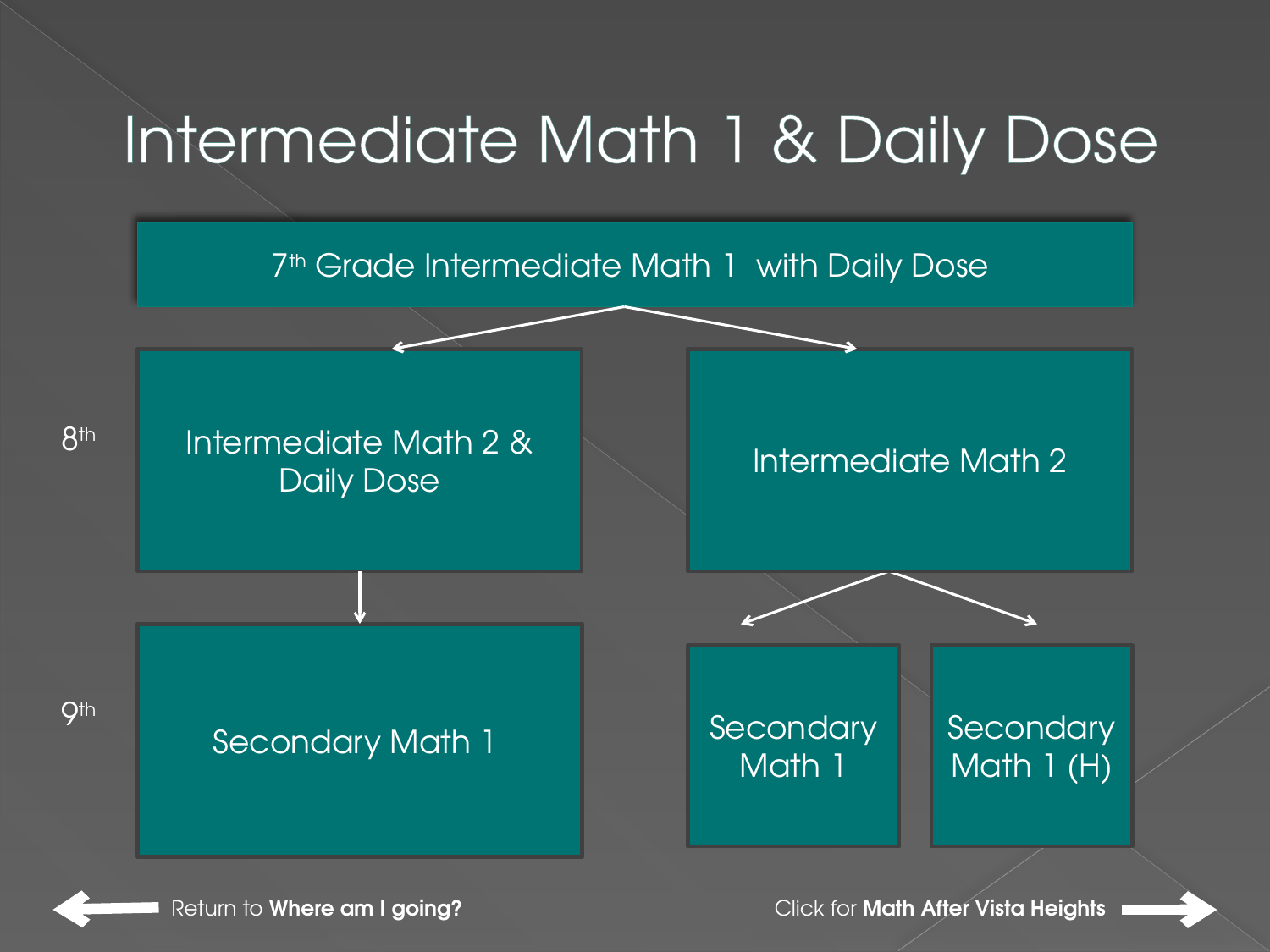

Intermediate Math 1 & Daily Dose
7th Grade Intermediate Math 1  with Daily Dose
Intermediate Math 2 & Daily Dose
Intermediate Math 2
 8th
Secondary Math 1
Secondary Math 1
Secondary Math 1 (H)
 9th
Return to Where am I going?
Click for Math After Vista Heights